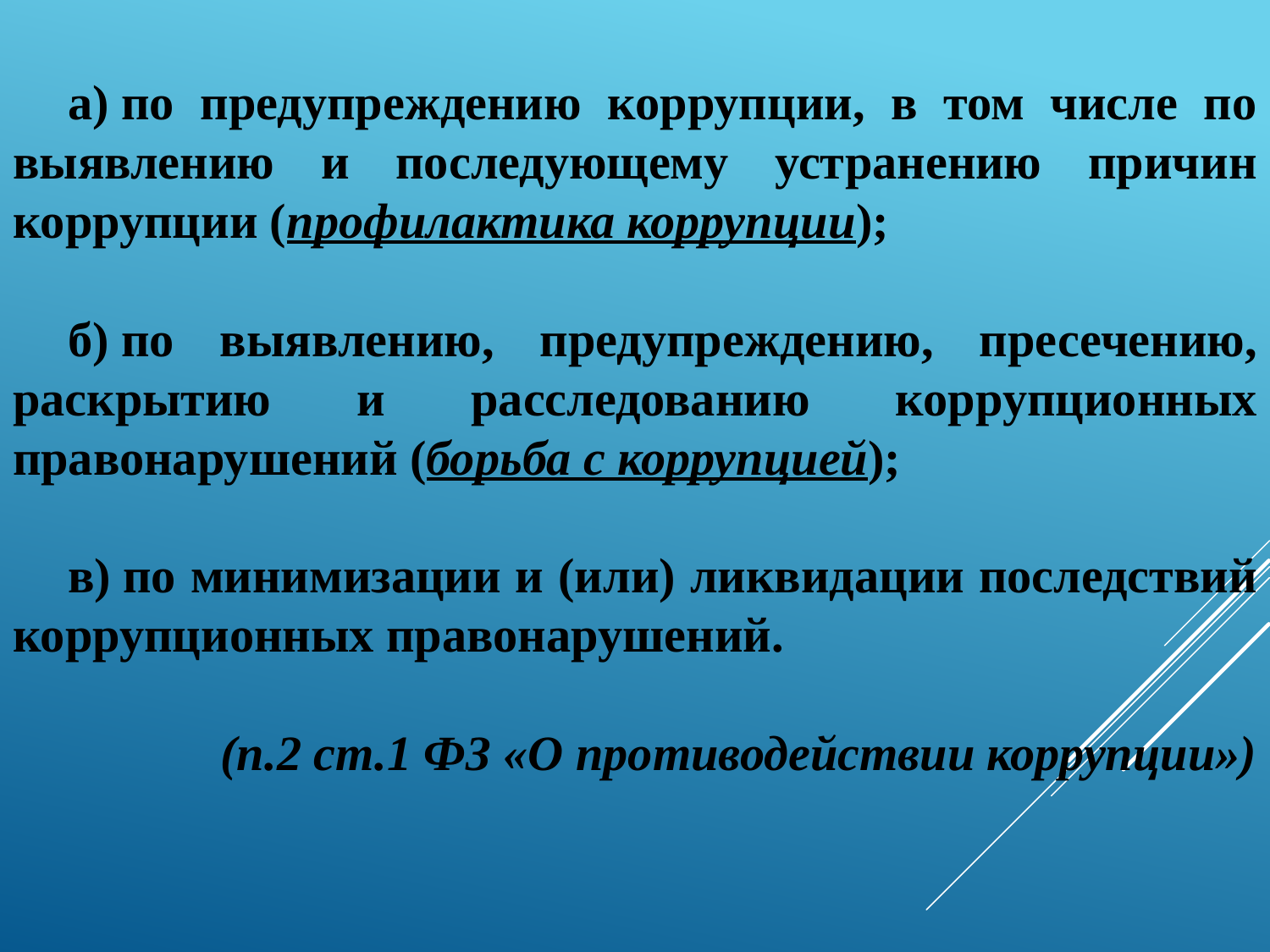

а) по предупреждению коррупции, в том числе по выявлению и последующему устранению причин коррупции (профилактика коррупции);

б) по выявлению, предупреждению, пресечению, раскрытию и расследованию коррупционных правонарушений (борьба с коррупцией);

в) по минимизации и (или) ликвидации последствий коррупционных правонарушений.

(п.2 ст.1 ФЗ «О противодействии коррупции»)